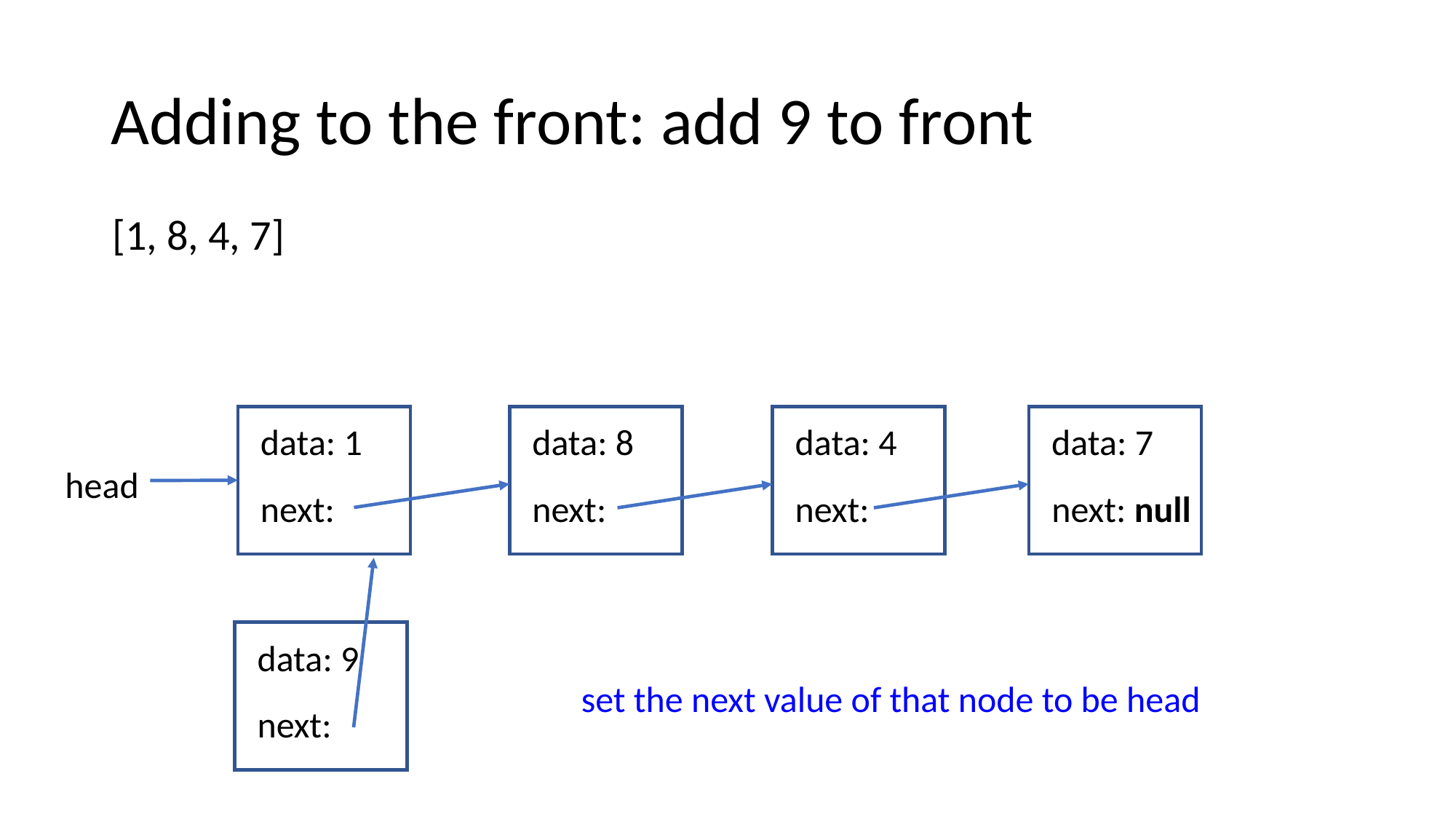

# Adding to the front: add 9 to front
[1, 8, 4, 7]

data: 8
data: 4
data: 7
data: 1
head
next:
next:
next: null
next:

data: 9
set the next value of that node to be head
next: